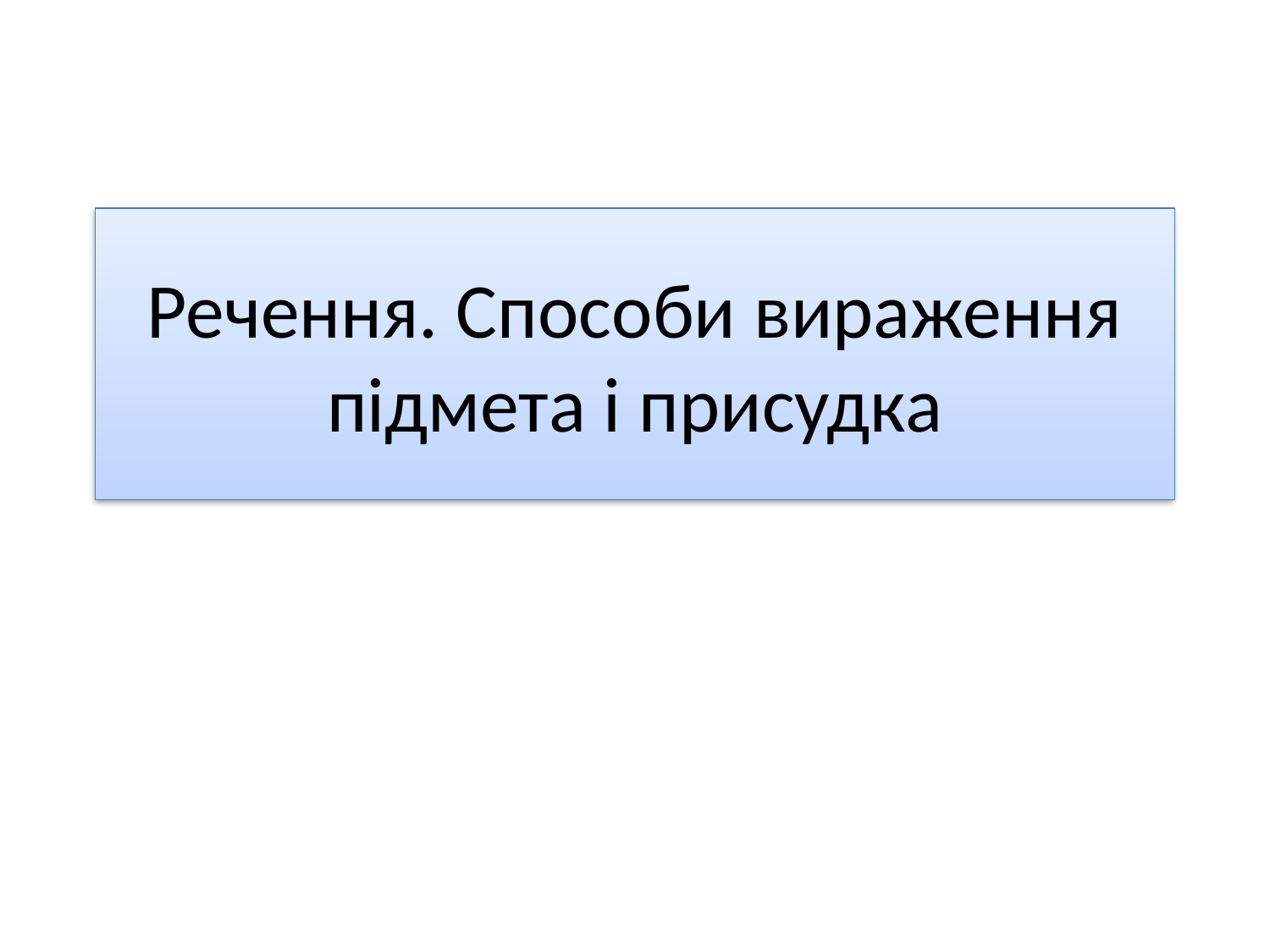

# Речення. Способи вираження підмета і присудка